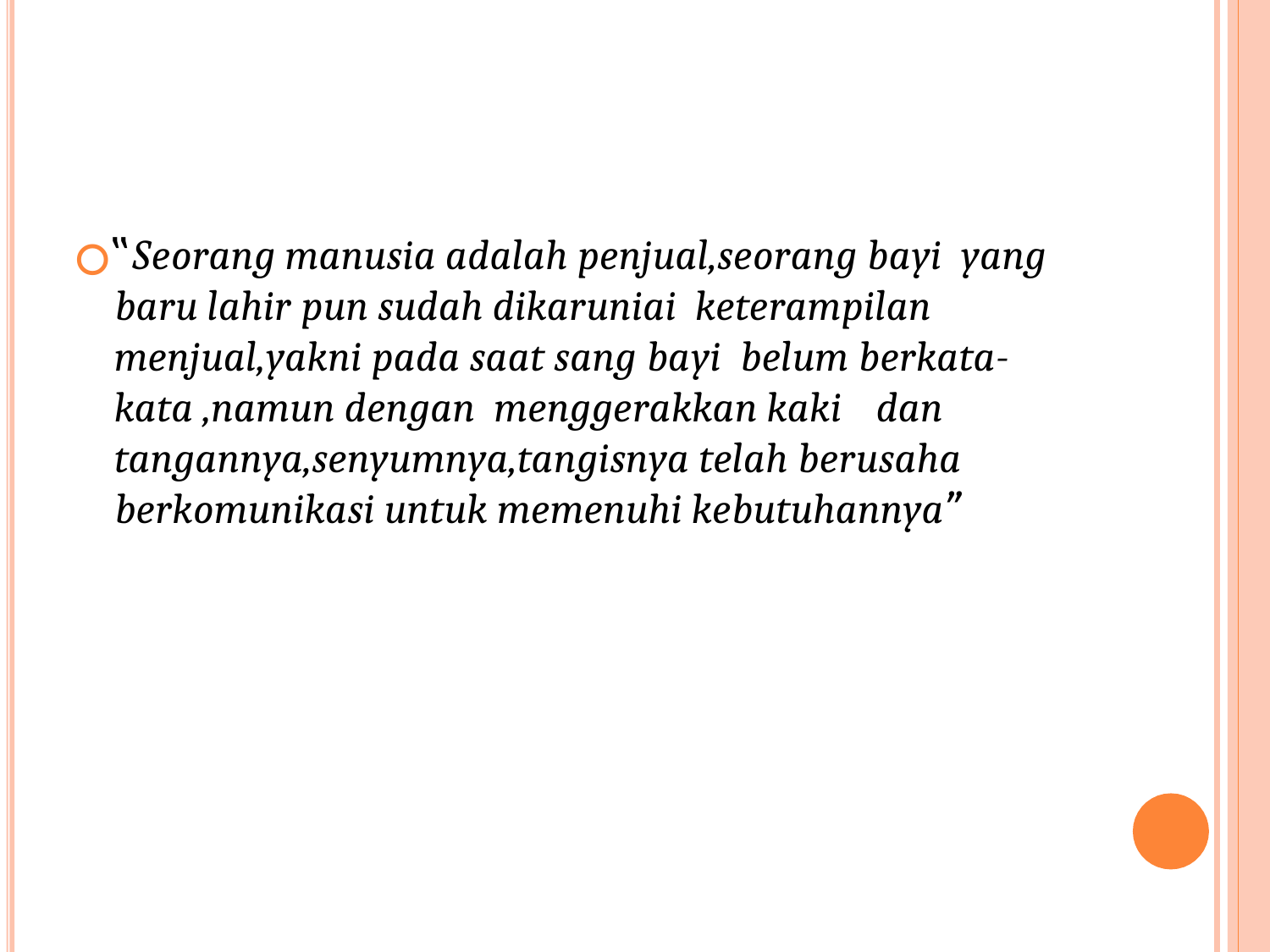

“Seorang manusia adalah penjual,seorang bayi  yang baru lahir pun sudah dikaruniai  keterampilan menjual,yakni pada saat sang bayi  belum berkata-kata ,namun dengan  menggerakkan kaki	dan  tangannya,senyumnya,tangisnya telah berusaha  berkomunikasi untuk memenuhi kebutuhannya”